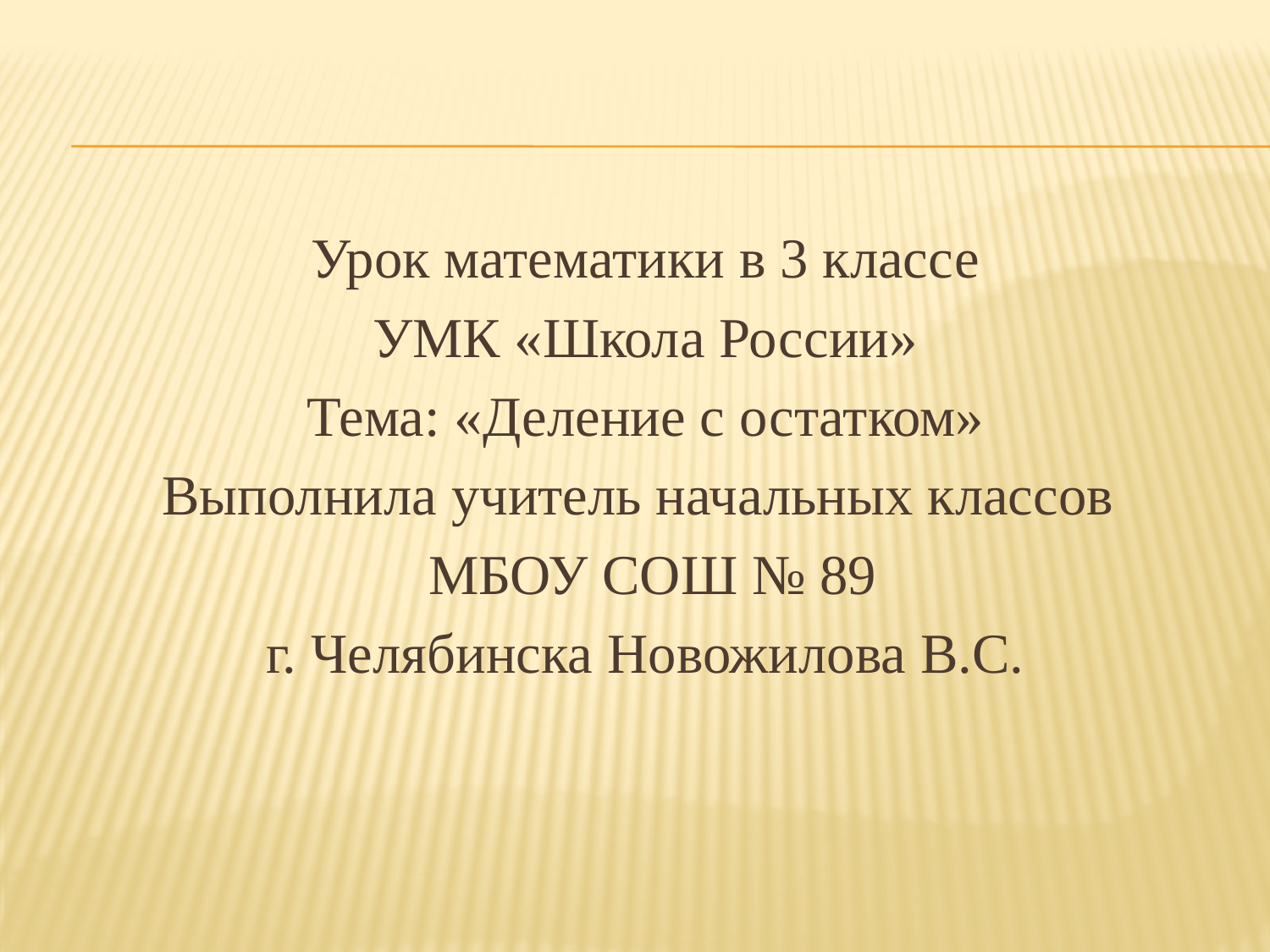

#
Урок математики в 3 классе
УМК «Школа России»
Тема: «Деление с остатком»
Выполнила учитель начальных классов
 МБОУ СОШ № 89
г. Челябинска Новожилова В.С.